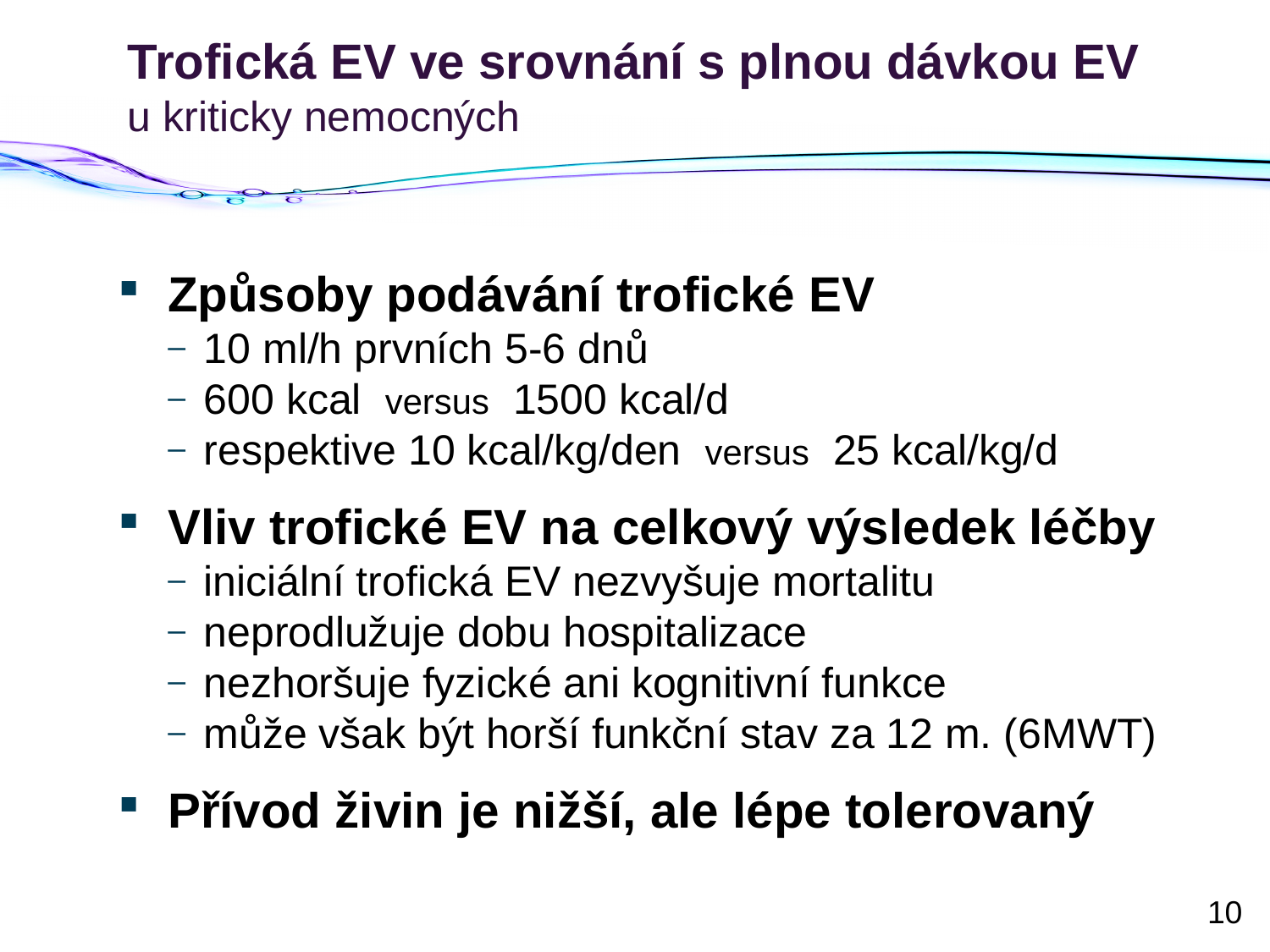

# Trofická EV ve srovnání s plnou dávkou EV u kriticky nemocných
Způsoby podávání trofické EV
10 ml/h prvních 5-6 dnů
600 kcal  versus  1500 kcal/d
respektive 10 kcal/kg/den  versus  25 kcal/kg/d
Vliv trofické EV na celkový výsledek léčby
iniciální trofická EV nezvyšuje mortalitu
neprodlužuje dobu hospitalizace
nezhoršuje fyzické ani kognitivní funkce
může však být horší funkční stav za 12 m. (6MWT)
Přívod živin je nižší, ale lépe tolerovaný
10